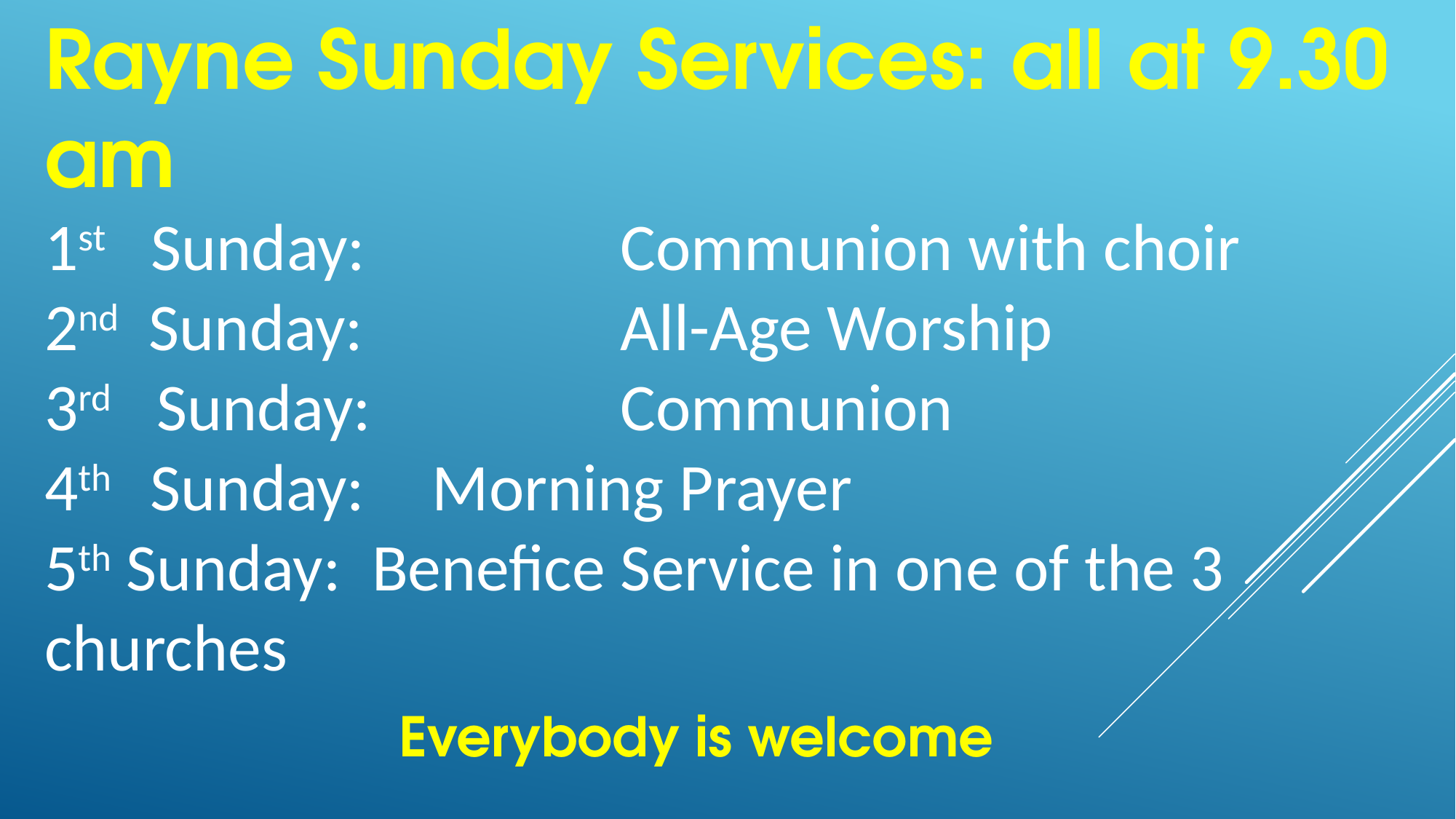

Rayne Sunday Services: all at 9.30 am
1st   Sunday:  		  Communion with choir
2nd  Sunday:  		  All-Age Worship
3rd   Sunday:  		  Communion
4th   Sunday:	    Morning Prayer
5th Sunday: 	Benefice Service in one of the 3 	churches
Everybody is welcome